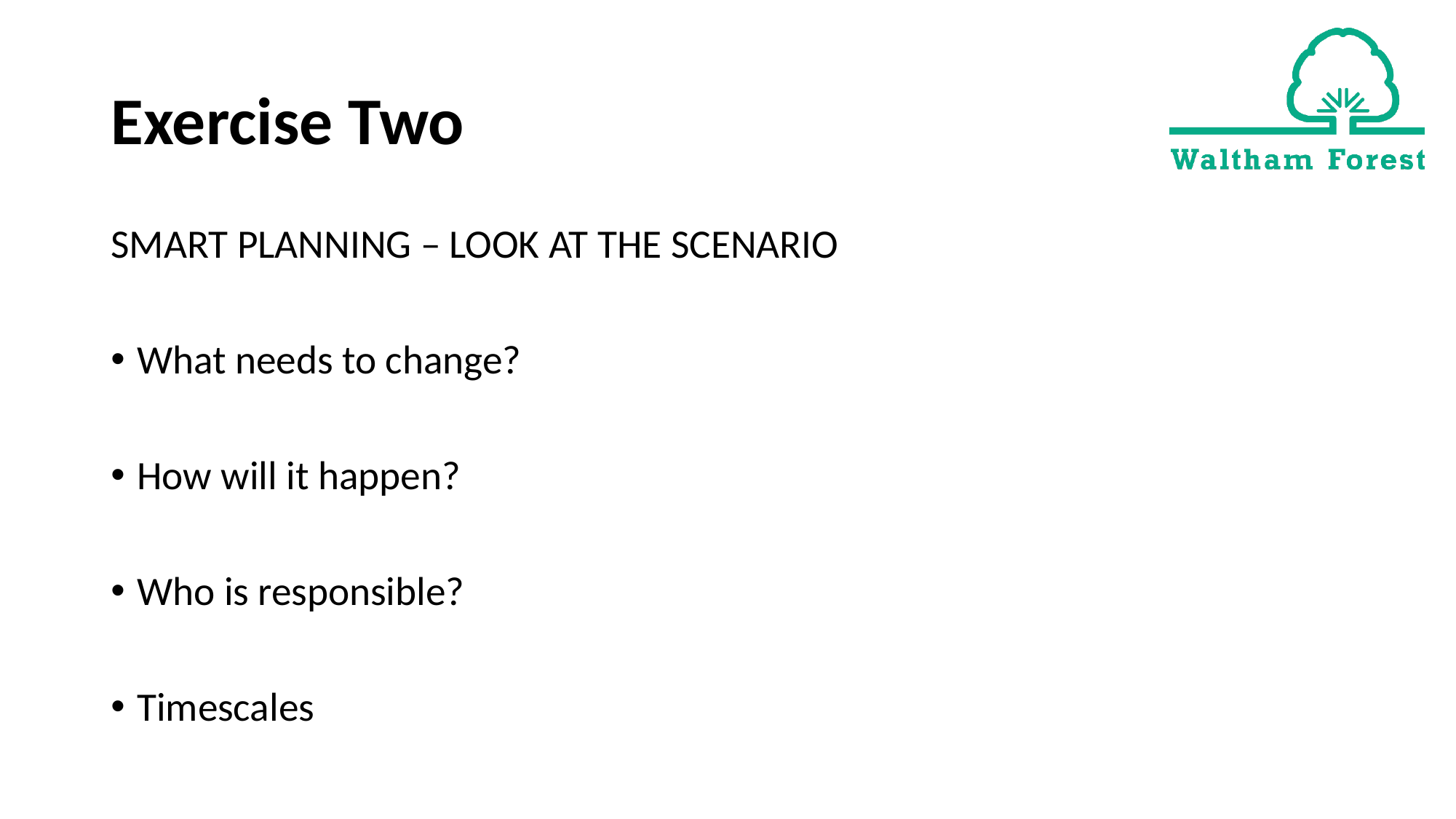

# Exercise Two
SMART PLANNING – LOOK AT THE SCENARIO

What needs to change?

How will it happen?

Who is responsible?

Timescales